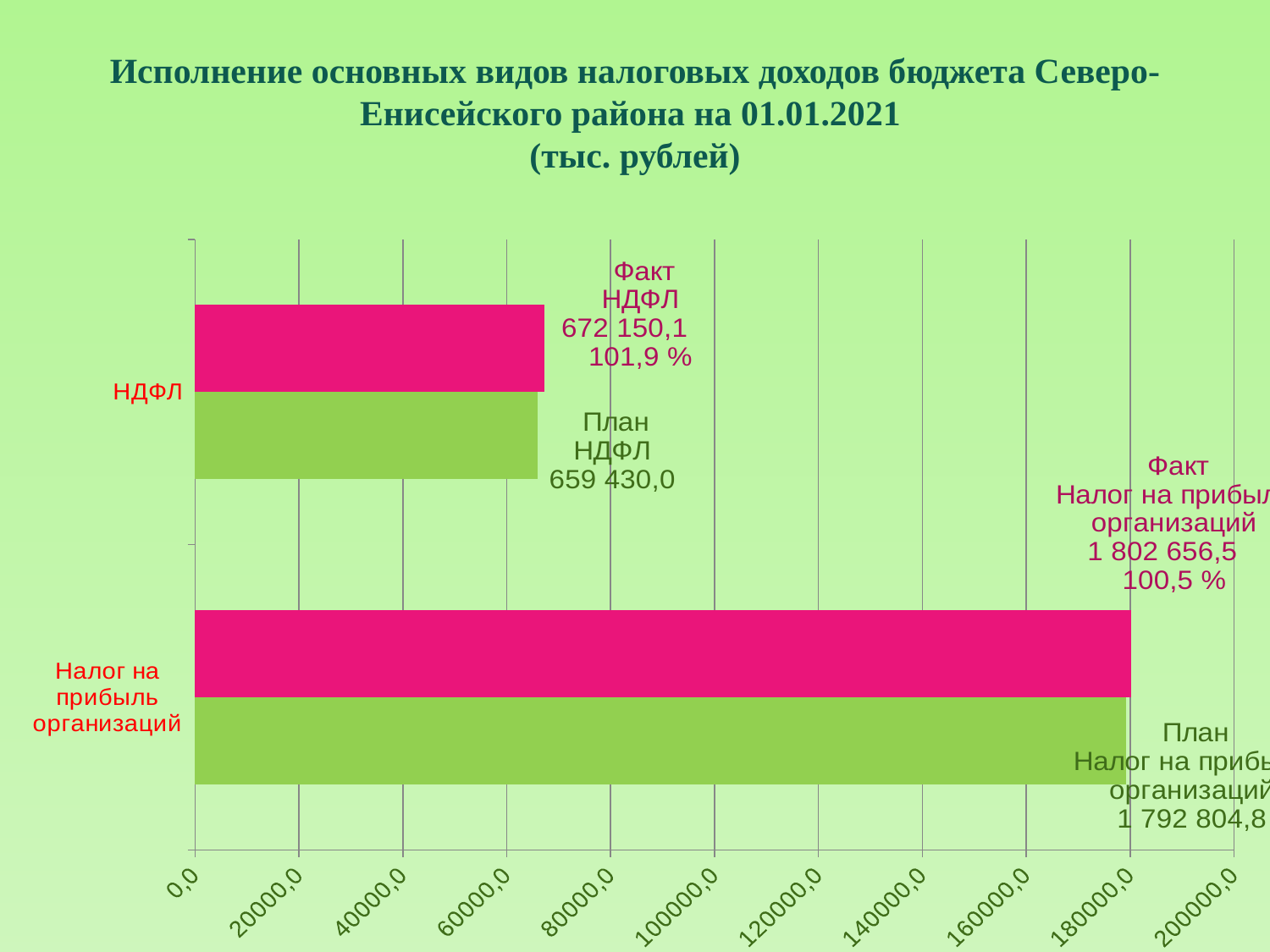

# Исполнение основных видов налоговых доходов бюджета Северо-Енисейского района на 01.01.2021 (тыс. рублей)

### Chart

| Category | План | Факт |
|---|---|---|
| Налог на прибыль организаций | 1792804.8 | 1802656.5 |
| НДФЛ | 659430.0 | 672150.1 |